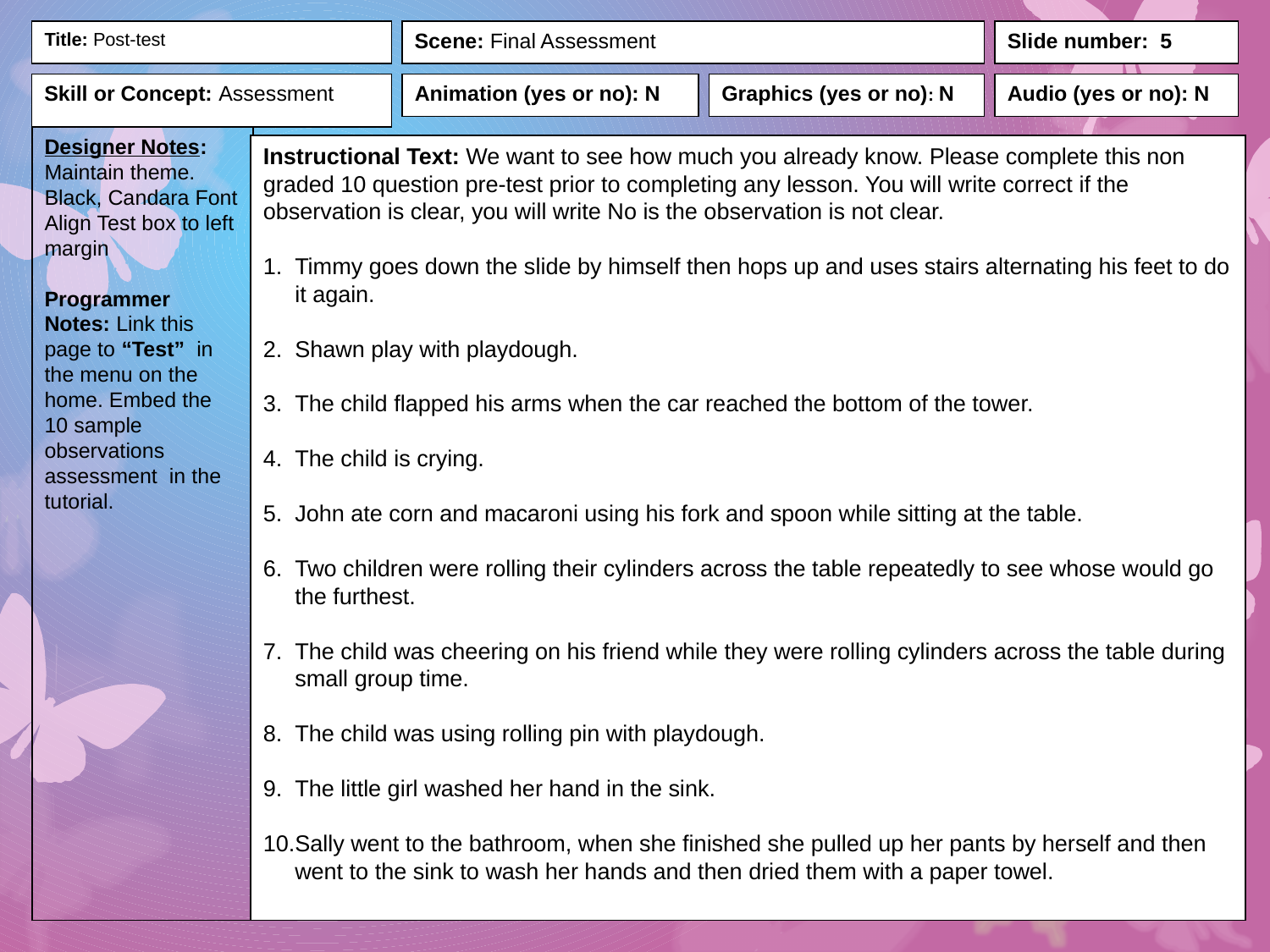

Title: Post-test
Scene: Final Assessment
Slide number:  5
Skill or Concept: Assessment
Animation (yes or no): N

Graphics (yes or no): N
Audio (yes or no): N

Designer Notes:  Maintain theme. Black, Candara Font Align Test box to left margin

Programmer Notes: Link this page to “Test”  in the menu on the home. Embed the 10 sample observations assessment  in the tutorial.
Instructional Text: We want to see how much you already know. Please complete this non graded 10 question pre-test prior to completing any lesson. You will write correct if the observation is clear, you will write No is the observation is not clear.

Timmy goes down the slide by himself then hops up and uses stairs alternating his feet to do it again.

Shawn play with playdough.

The child flapped his arms when the car reached the bottom of the tower.

The child is crying.

John ate corn and macaroni using his fork and spoon while sitting at the table.

Two children were rolling their cylinders across the table repeatedly to see whose would go the furthest.

The child was cheering on his friend while they were rolling cylinders across the table during small group time.

The child was using rolling pin with playdough.

The little girl washed her hand in the sink.

Sally went to the bathroom, when she finished she pulled up her pants by herself and then went to the sink to wash her hands and then dried them with a paper towel.